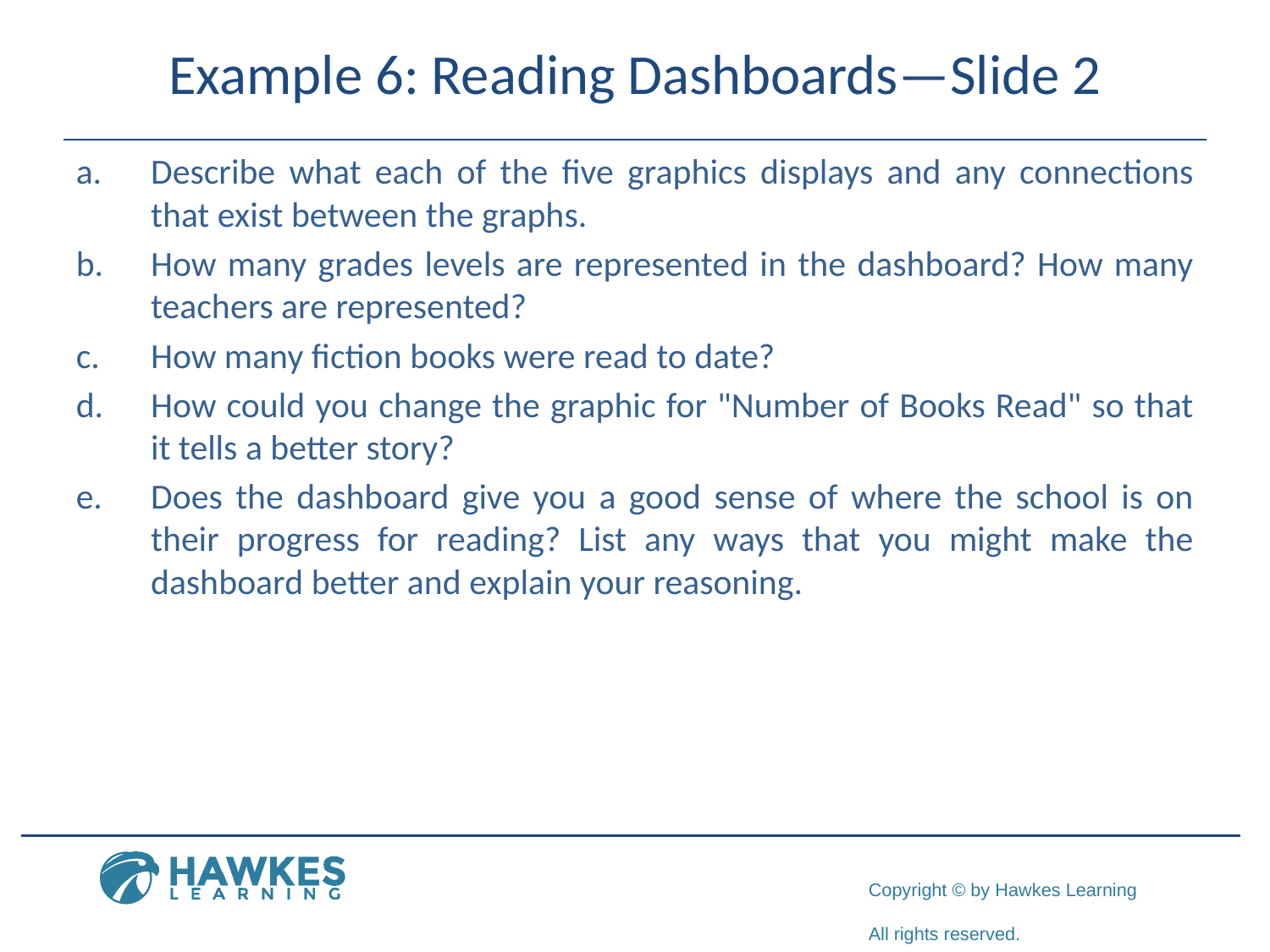

# Example 6: Reading Dashboards—Slide 2
a.​	Describe what each of the five graphics displays and any connections that exist between the graphs.
b.​	How many grades levels are represented in the dashboard? How many teachers are represented?
c.​	How many fiction books were read to date?
d.​	How could you change the graphic for "Number of Books Read" so that it tells a better story?
e.​	Does the dashboard give you a good sense of where the school is on their progress for reading? List any ways that you might make the dashboard better and explain your reasoning.